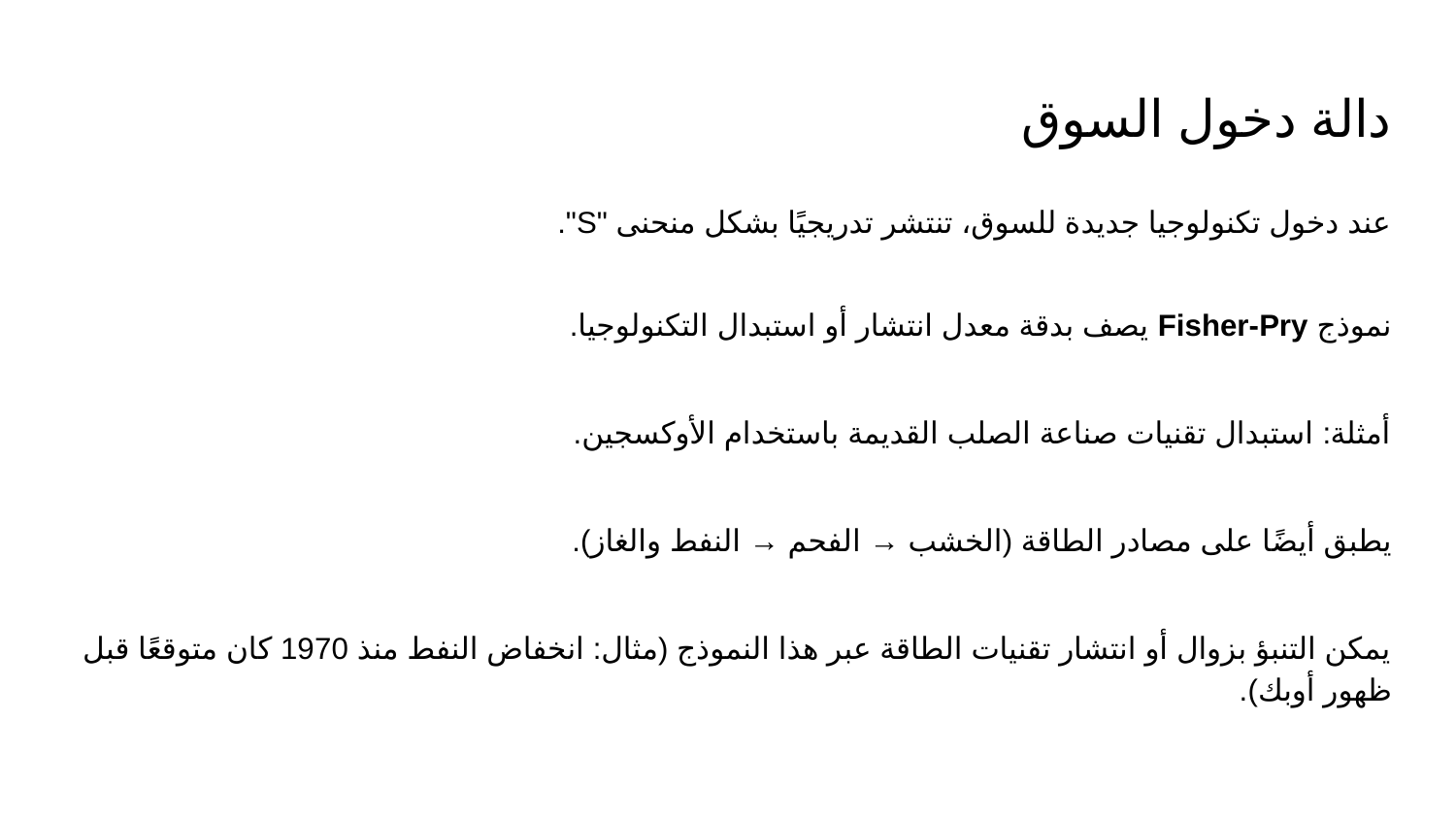

# دالة دخول السوق
عند دخول تكنولوجيا جديدة للسوق، تنتشر تدريجيًا بشكل منحنى "S".
نموذج Fisher-Pry يصف بدقة معدل انتشار أو استبدال التكنولوجيا.
أمثلة: استبدال تقنيات صناعة الصلب القديمة باستخدام الأوكسجين.
يطبق أيضًا على مصادر الطاقة (الخشب → الفحم → النفط والغاز).
يمكن التنبؤ بزوال أو انتشار تقنيات الطاقة عبر هذا النموذج (مثال: انخفاض النفط منذ 1970 كان متوقعًا قبل ظهور أوبك).